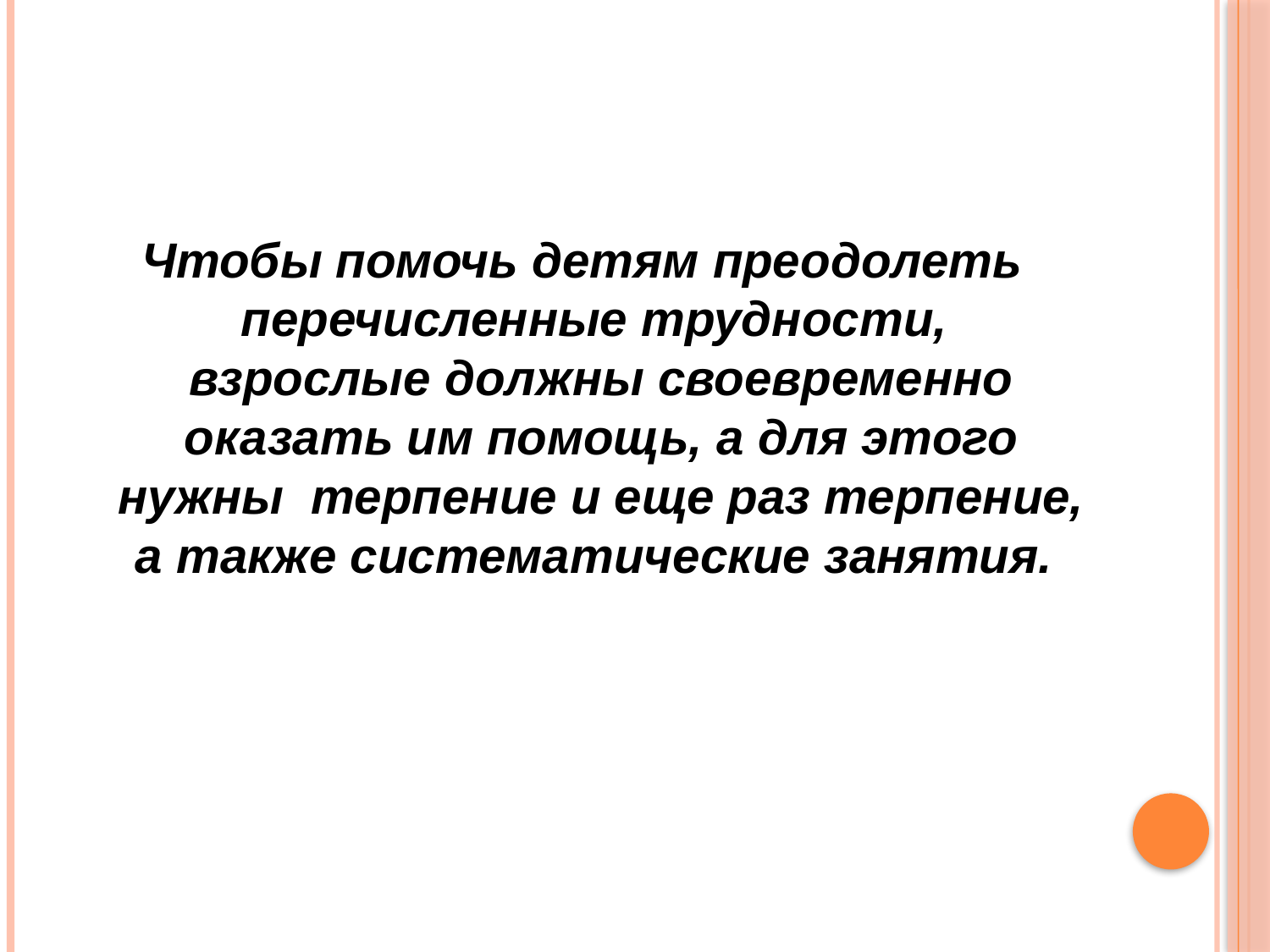

#
Чтобы помочь детям преодолеть перечисленные трудности,  взрослые должны своевременно оказать им помощь, а для этого нужны  терпение и еще раз терпение, а также систематические занятия.